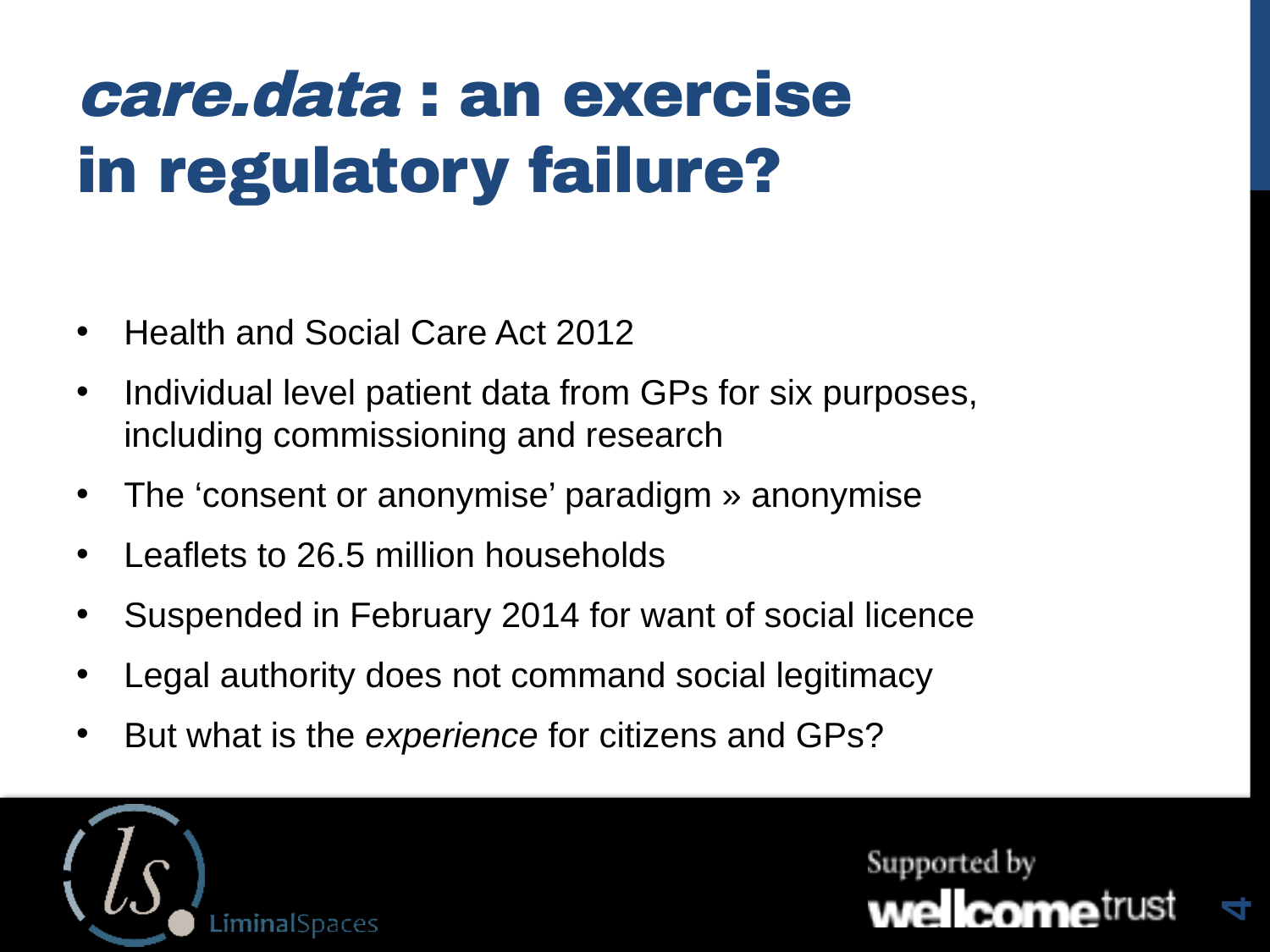

# care.data : an exercise in regulatory failure?

Health and Social Care Act 2012
Individual level patient data from GPs for six purposes, including commissioning and research
The ‘consent or anonymise’ paradigm » anonymise
Leaflets to 26.5 million households
Suspended in February 2014 for want of social licence
Legal authority does not command social legitimacy
But what is the experience for citizens and GPs?

4